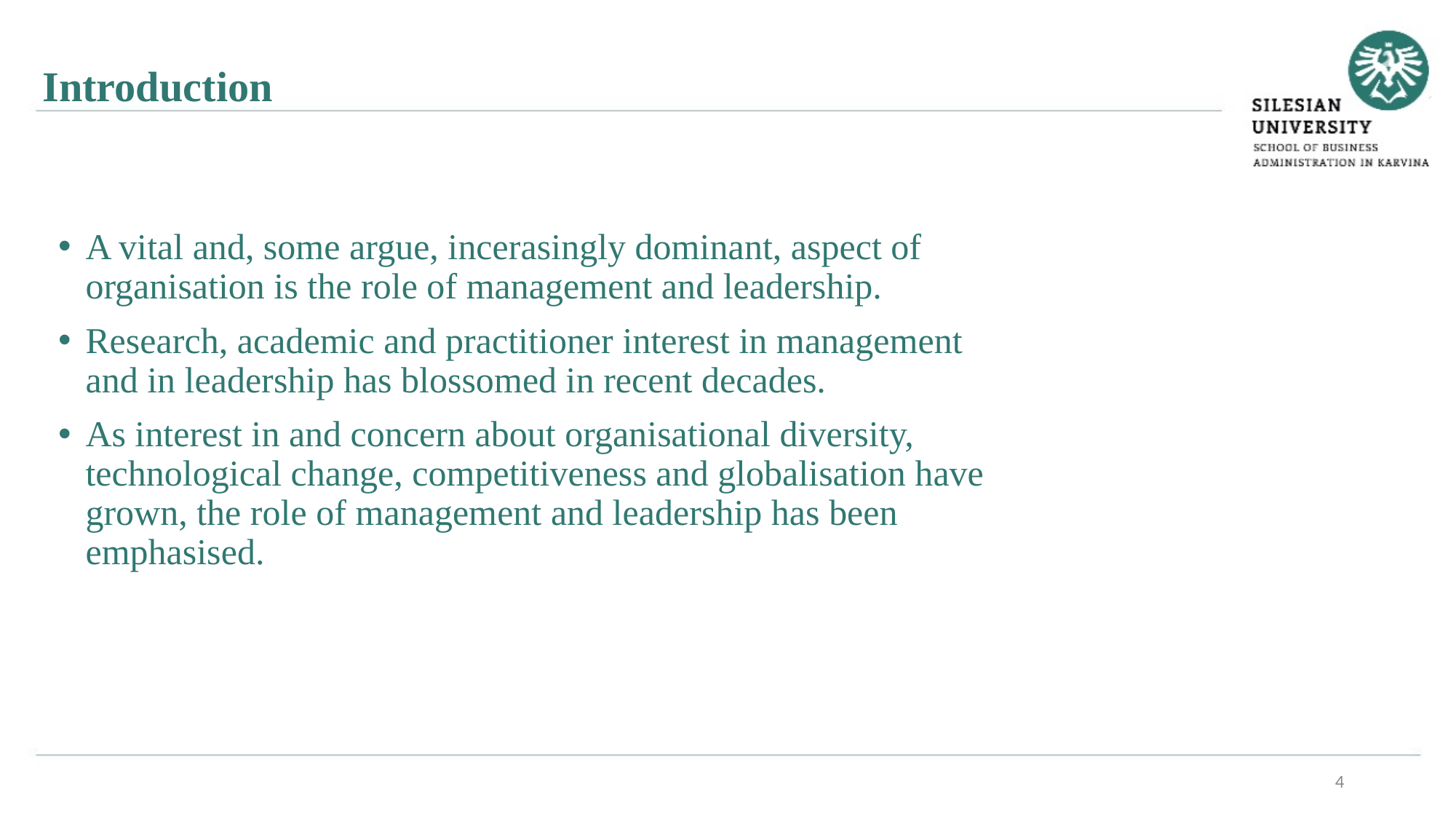

Introduction

A vital and, some argue, incerasingly dominant, aspect of organisation is the role of management and leadership.
Research, academic and practitioner interest in management and in leadership has blossomed in recent decades.
As interest in and concern about organisational diversity, technological change, competitiveness and globalisation have grown, the role of management and leadership has been emphasised.
4